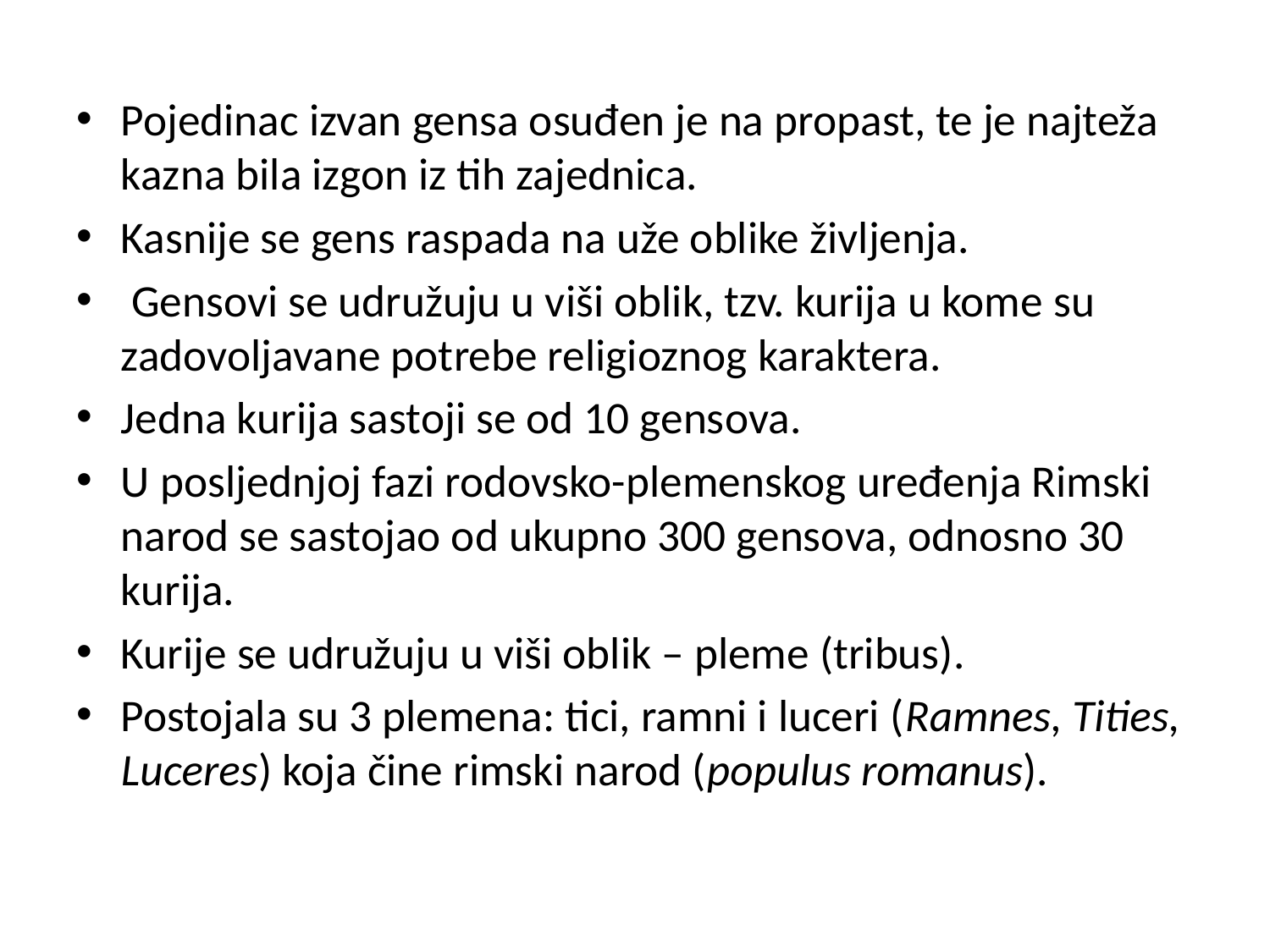

Pojedinac izvan gensa osuđen je na propast, te je najteža kazna bila izgon iz tih zajednica.
Kasnije se gens raspada na uže oblike življenja.
 Gensovi se udružuju u viši oblik, tzv. kurija u kome su zadovoljavane potrebe religioznog karaktera.
Jedna kurija sastoji se od 10 gensova.
U posljednjoj fazi rodovsko-plemenskog uređenja Rimski narod se sastojao od ukupno 300 gensova, odnosno 30 kurija.
Kurije se udružuju u viši oblik – pleme (tribus).
Postojala su 3 plemena: tici, ramni i luceri (Ramnes, Tities, Luceres) koja čine rimski narod (populus romanus).